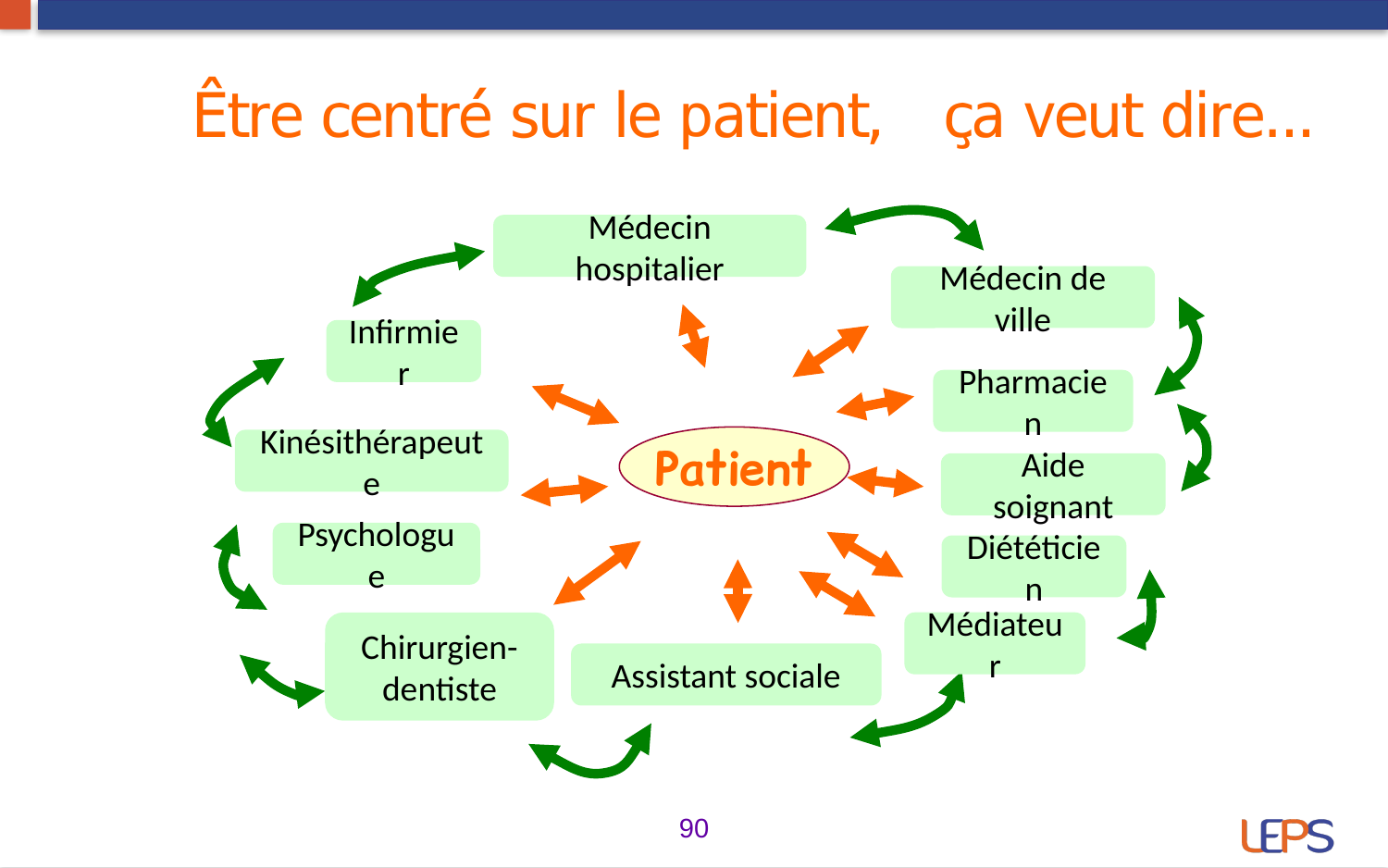

# Être centré sur le patient,   ça veut dire…

Médecin hospitalier

Médecin de ville

Infirmier

Pharmacien

Aide soignant
Diététicien

Kinésithérapeute
Patient

Psychologue

Assistant sociale

Chirurgien-dentiste
Médiateur

90